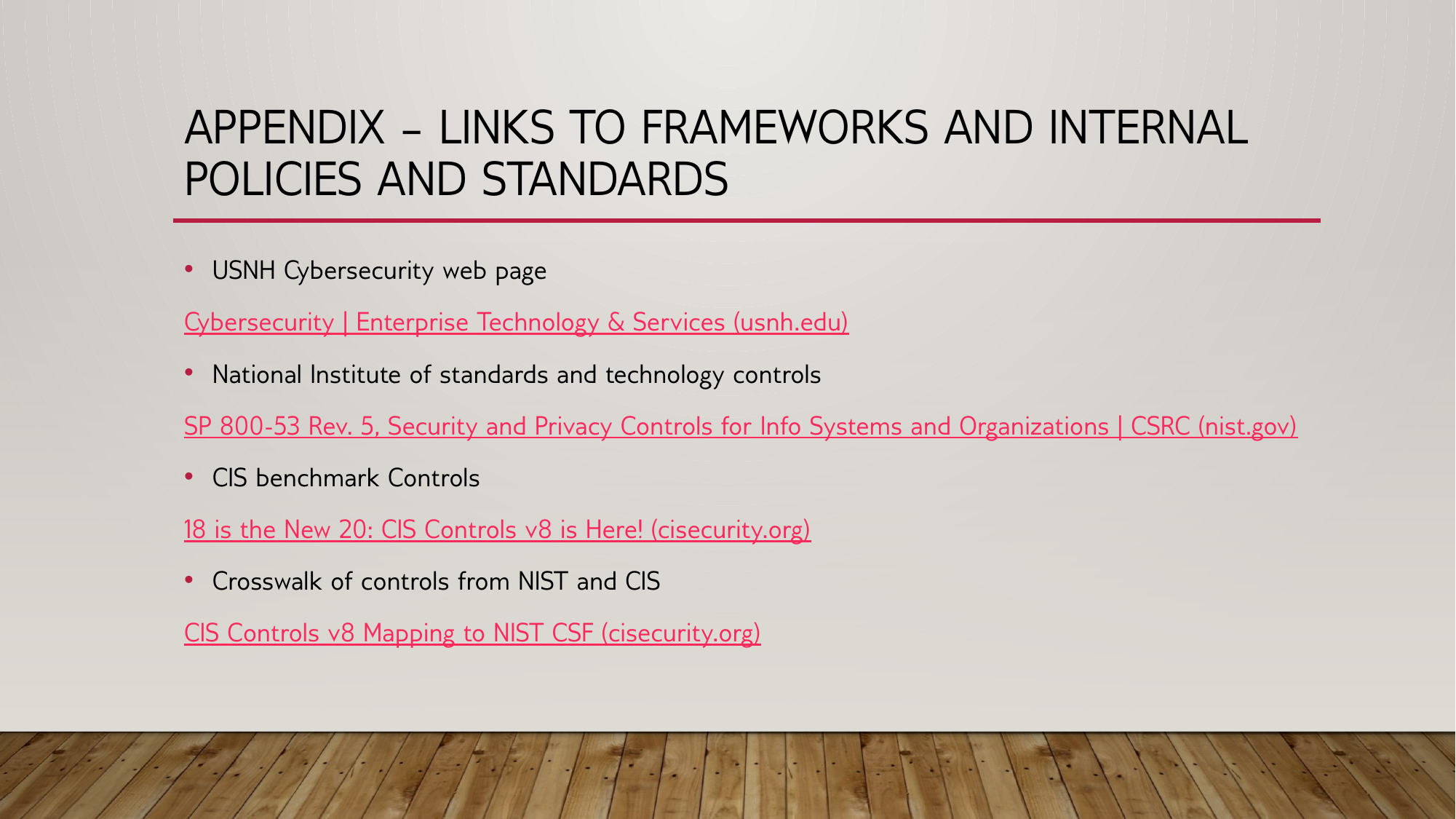

# Appendix – Links to Frameworks and internal policies and standards
USNH Cybersecurity web page
Cybersecurity | Enterprise Technology & Services (usnh.edu)
National Institute of standards and technology controls
SP 800-53 Rev. 5, Security and Privacy Controls for Info Systems and Organizations | CSRC (nist.gov)
CIS benchmark Controls
18 is the New 20: CIS Controls v8 is Here! (cisecurity.org)
Crosswalk of controls from NIST and CIS
CIS Controls v8 Mapping to NIST CSF (cisecurity.org)